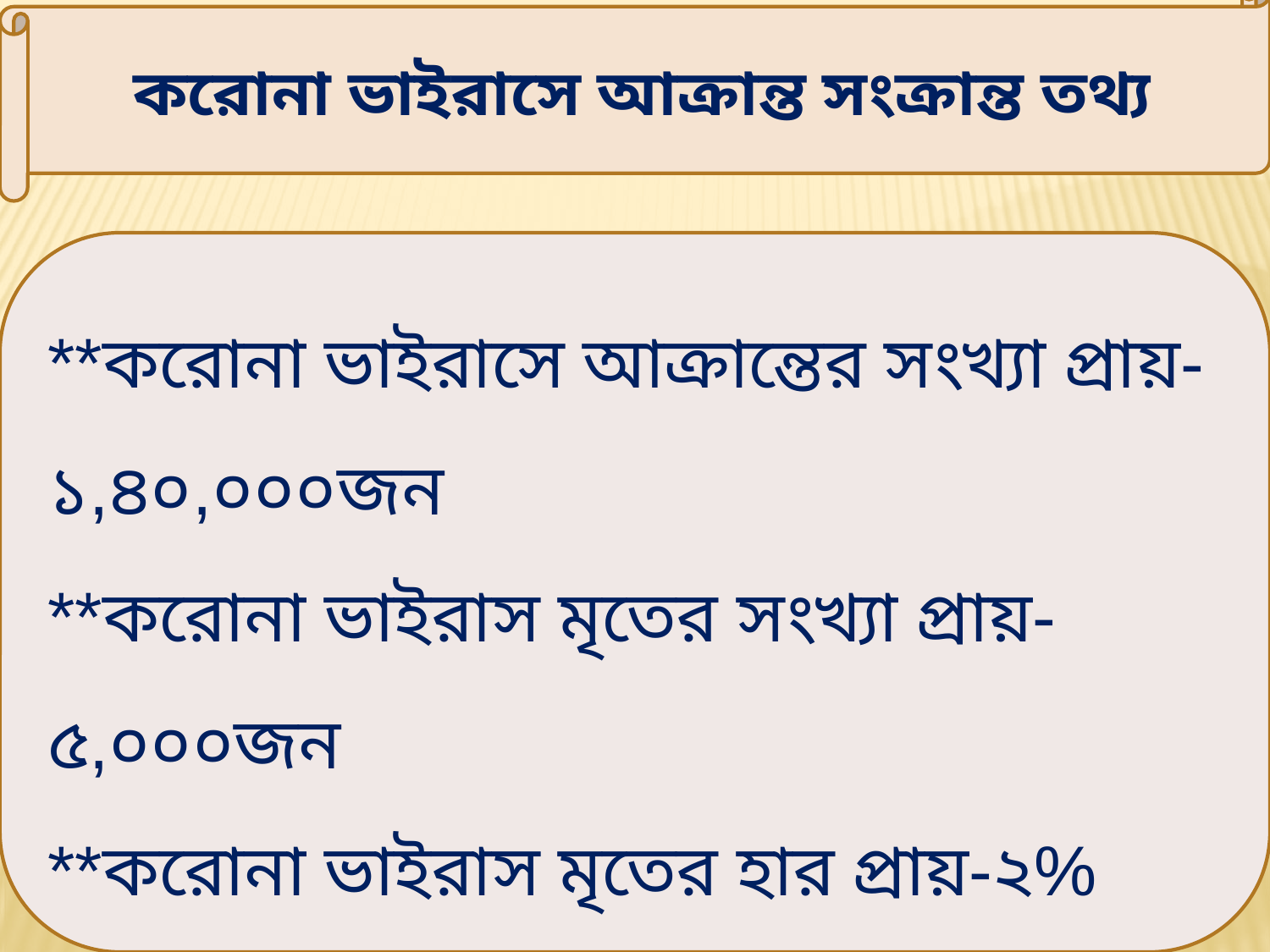

করোনা ভাইরাসে আক্রান্ত সংক্রান্ত তথ্য

**করোনা ভাইরাসে আক্রান্তের সংখ্যা প্রায়-১,৪০,০০০জন
**করোনা ভাইরাস মৃতের সংখ্যা প্রায়-৫,০০০জন
**করোনা ভাইরাস মৃতের হার প্রায়-২%